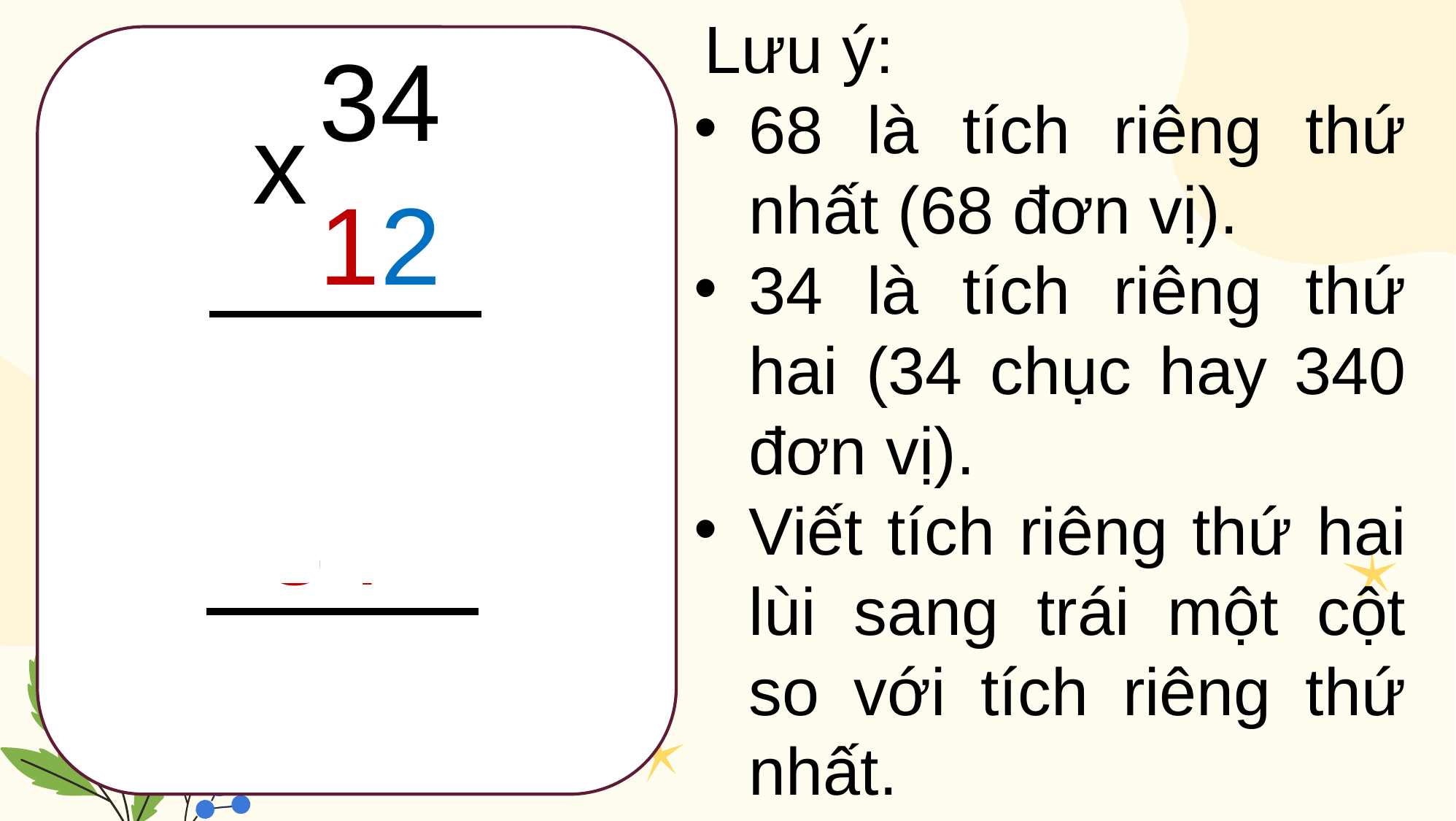

Lưu ý:
68 là tích riêng thứ nhất (68 đơn vị).
34 là tích riêng thứ hai (34 chục hay 340 đơn vị).
Viết tích riêng thứ hai lùi sang trái một cột so với tích riêng thứ nhất.

34
x
12
68

34
408